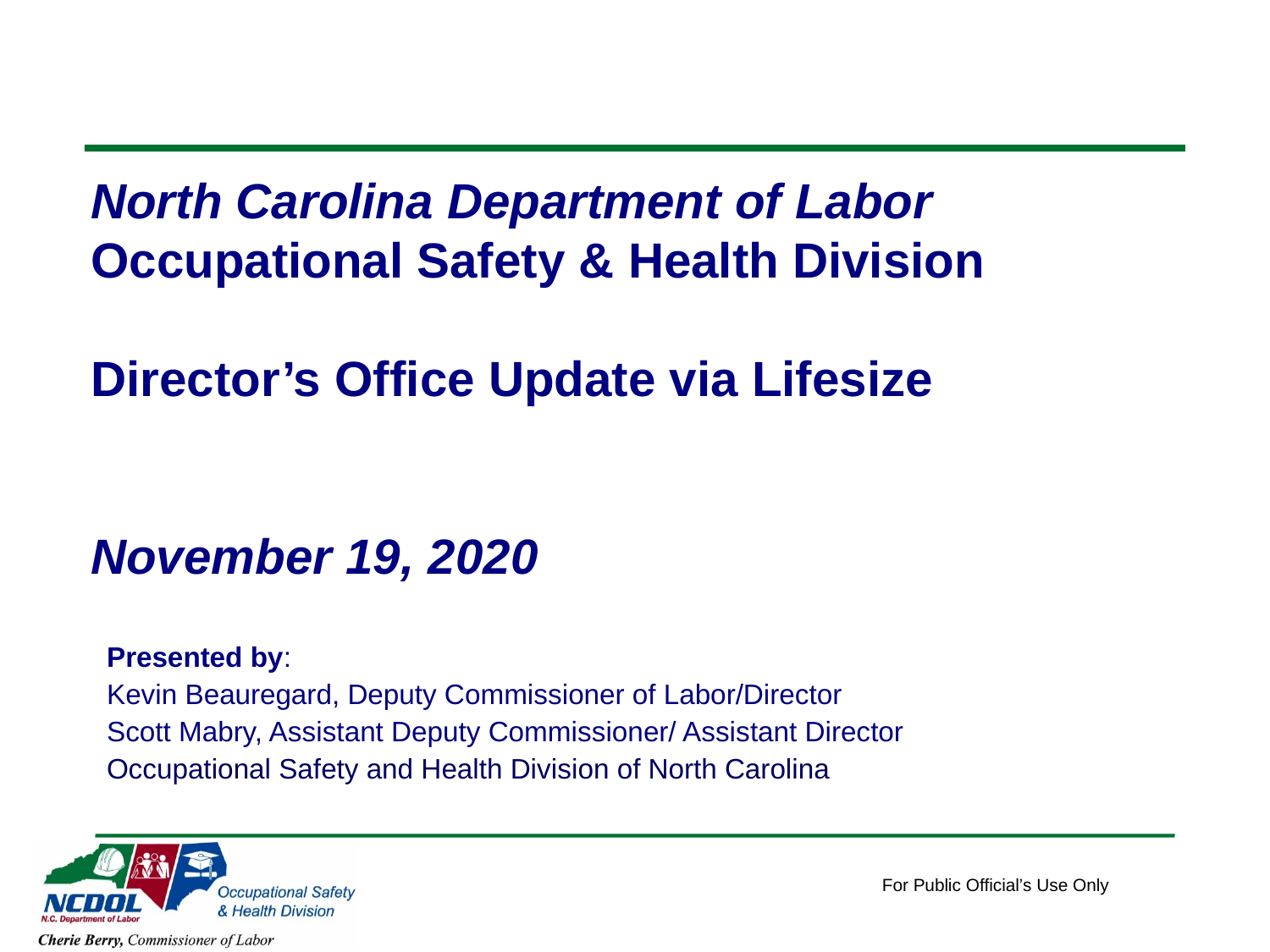

# North Carolina Department of Labor Occupational Safety & Health Division Director’s Office Update via Lifesize November 19, 2020
Presented by:
Kevin Beauregard, Deputy Commissioner of Labor/Director
Scott Mabry, Assistant Deputy Commissioner/ Assistant Director
Occupational Safety and Health Division of North Carolina